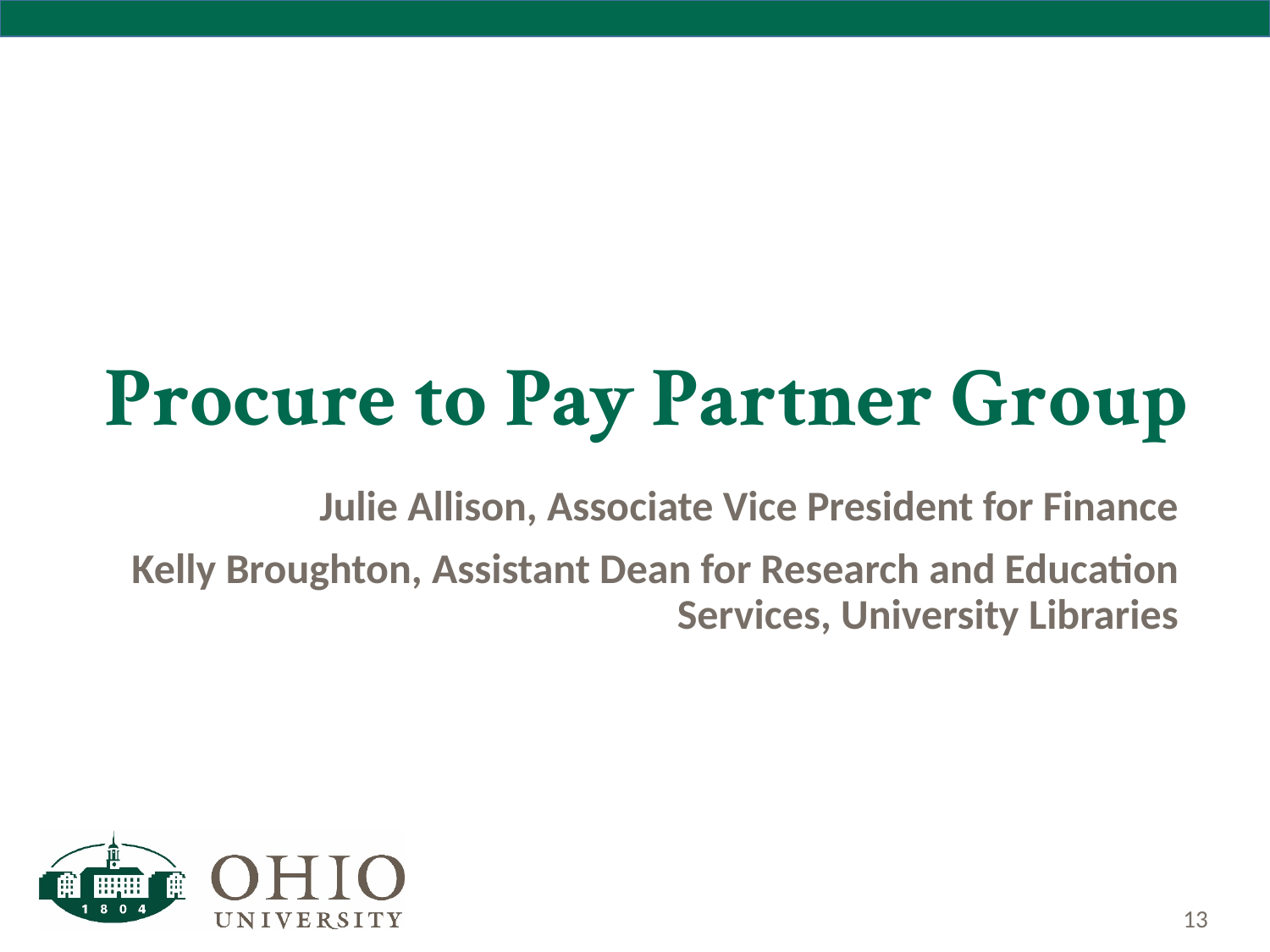

# Procure to Pay Partner Group
Julie Allison, Associate Vice President for Finance
 Kelly Broughton, Assistant Dean for Research and Education Services, University Libraries